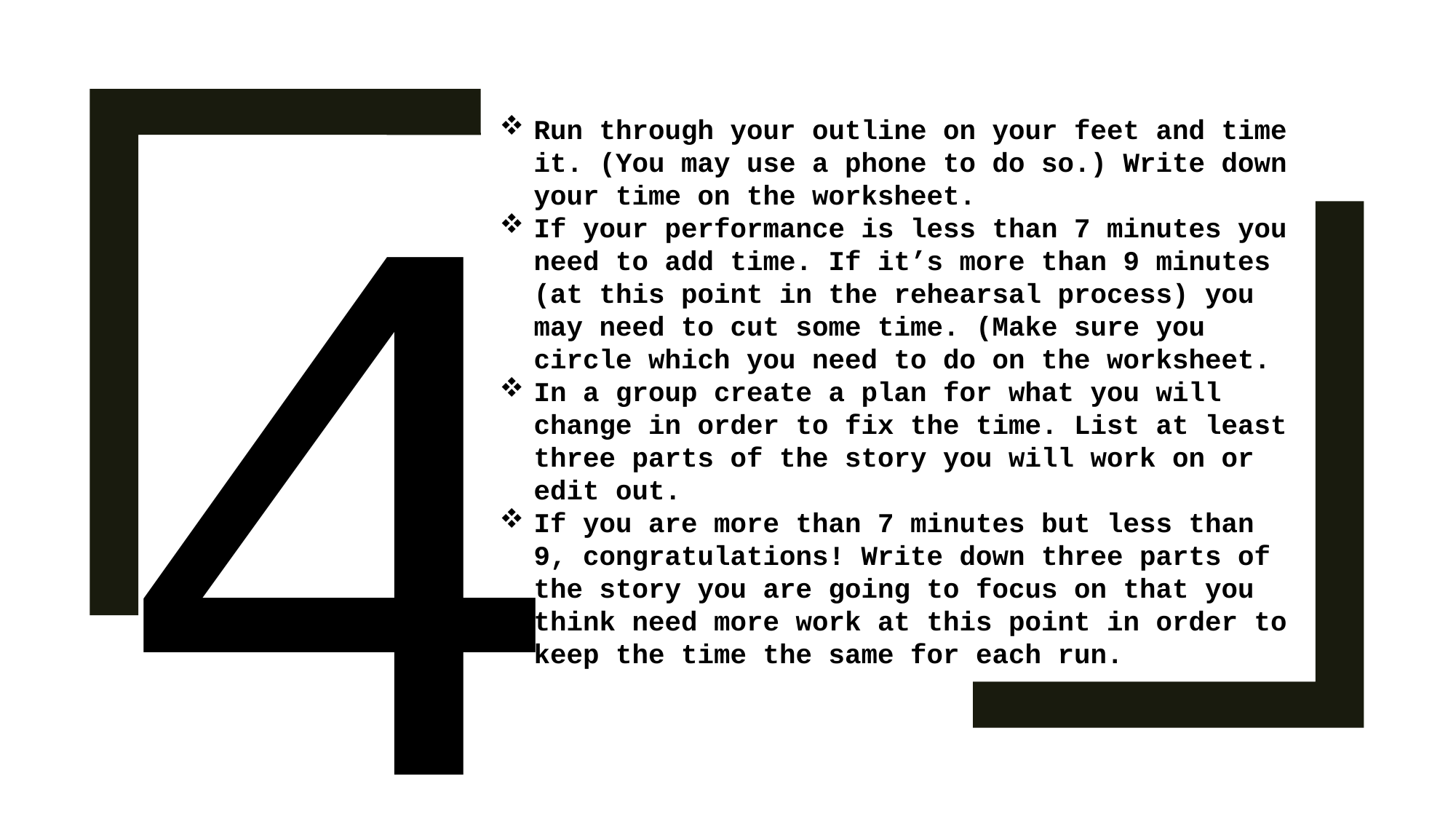

4
Run through your outline on your feet and time it. (You may use a phone to do so.) Write down your time on the worksheet.
If your performance is less than 7 minutes you need to add time. If it’s more than 9 minutes (at this point in the rehearsal process) you may need to cut some time. (Make sure you circle which you need to do on the worksheet.
In a group create a plan for what you will change in order to fix the time. List at least three parts of the story you will work on or edit out.
If you are more than 7 minutes but less than 9, congratulations! Write down three parts of the story you are going to focus on that you think need more work at this point in order to keep the time the same for each run.